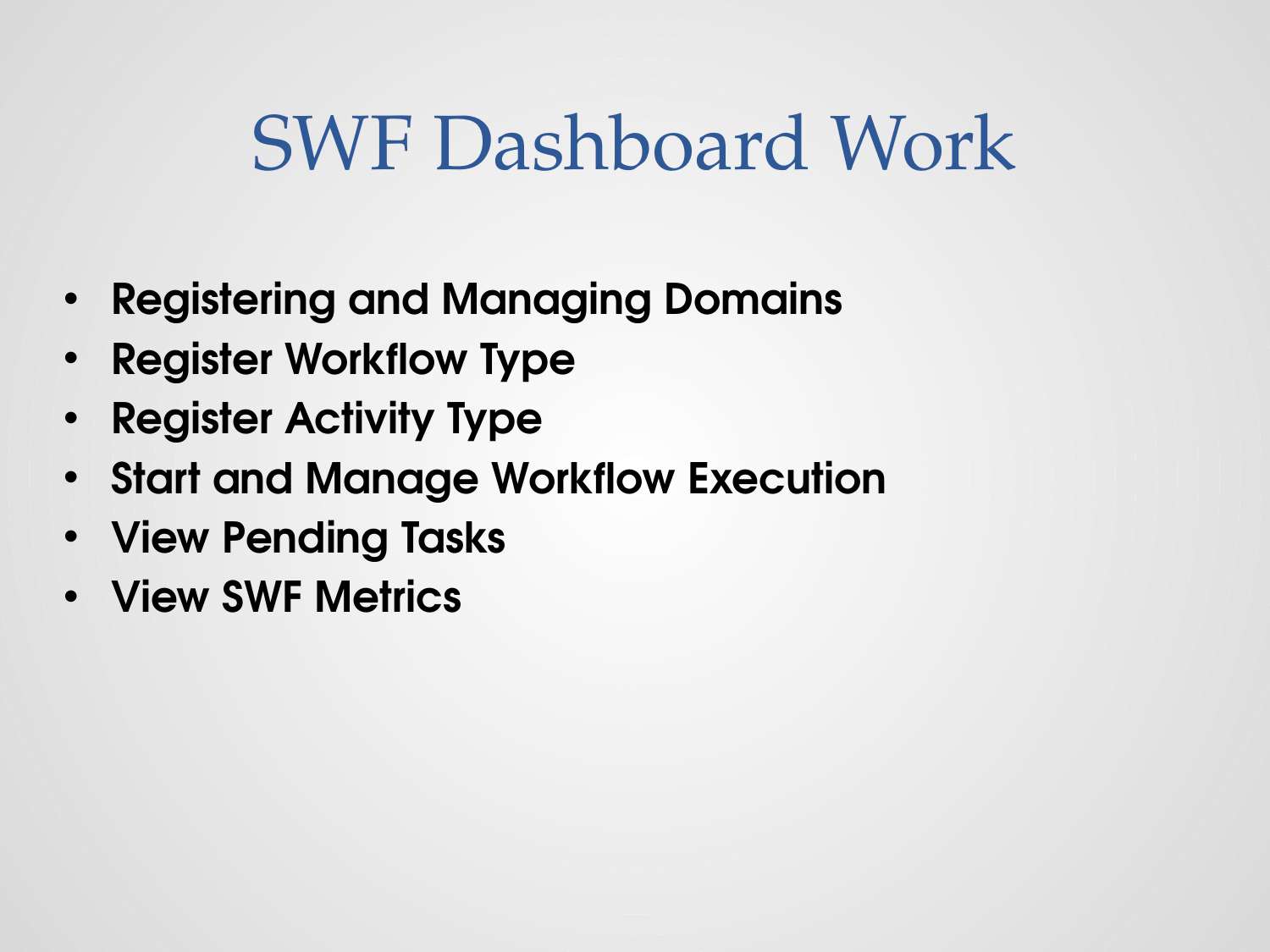

# SWF Dashboard Work
Registering and Managing Domains
Register Workflow Type
Register Activity Type
Start and Manage Workflow Execution
View Pending Tasks
View SWF Metrics